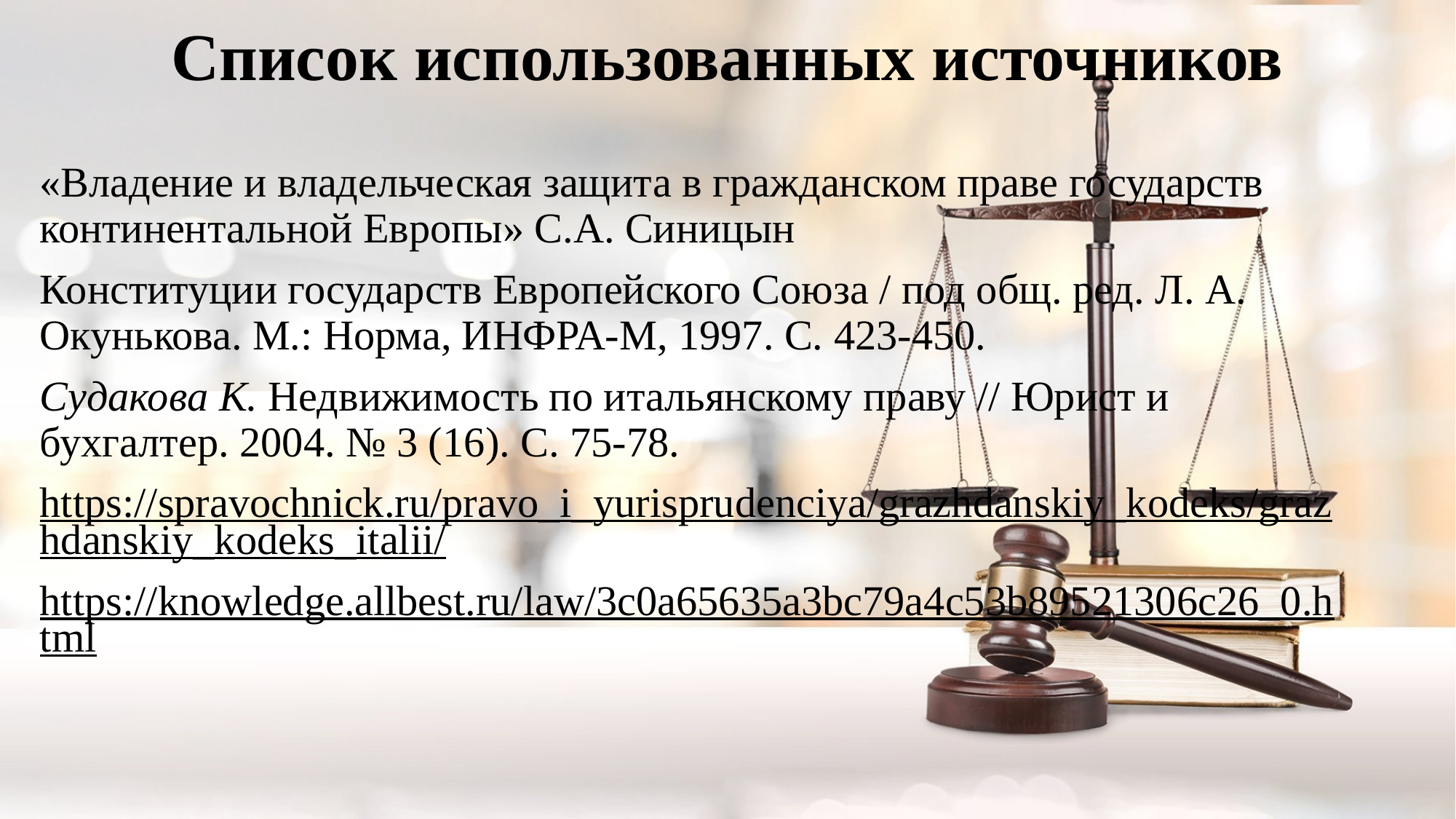

# Список использованных источников
«Владение и владельческая защита в гражданском праве государств континентальной Европы» С.А. Синицын
Конституции государств Европейского Союза / под общ. ред. Л. А. Окунькова. М.: Норма, ИНФРА-М, 1997. С. 423-450.
Судакова К. Недвижимость по итальянскому праву // Юрист и бухгалтер. 2004. № 3 (16). С. 75-78.
https://spravochnick.ru/pravo_i_yurisprudenciya/grazhdanskiy_kodeks/grazhdanskiy_kodeks_italii/
https://knowledge.allbest.ru/law/3c0a65635a3bc79a4c53b89521306c26_0.html